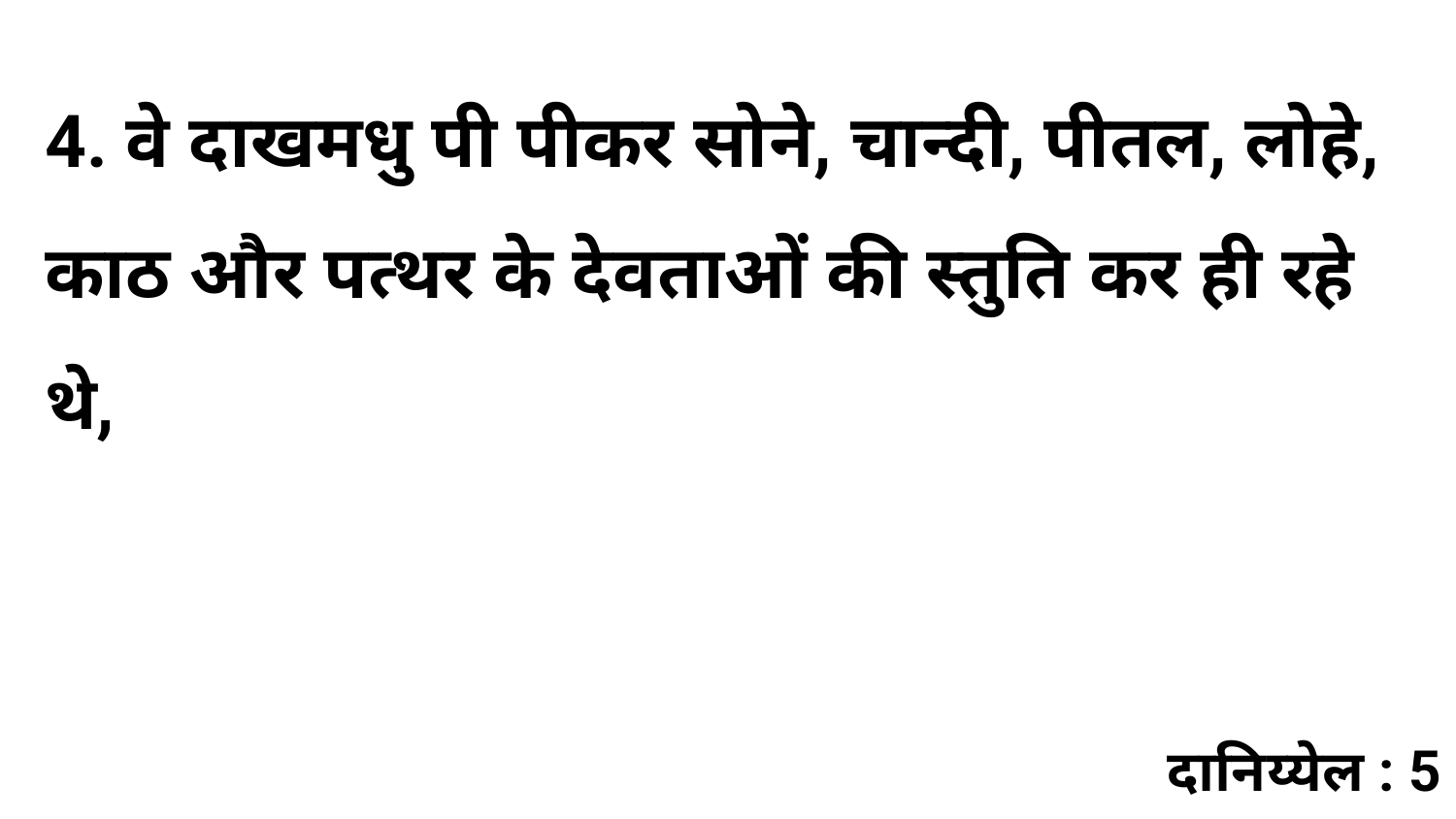

4. वे दाखमधु पी पीकर सोने, चान्दी, पीतल, लोहे, काठ और पत्थर के देवताओं की स्तुति कर ही रहे थे,
दानिय्येल : 5